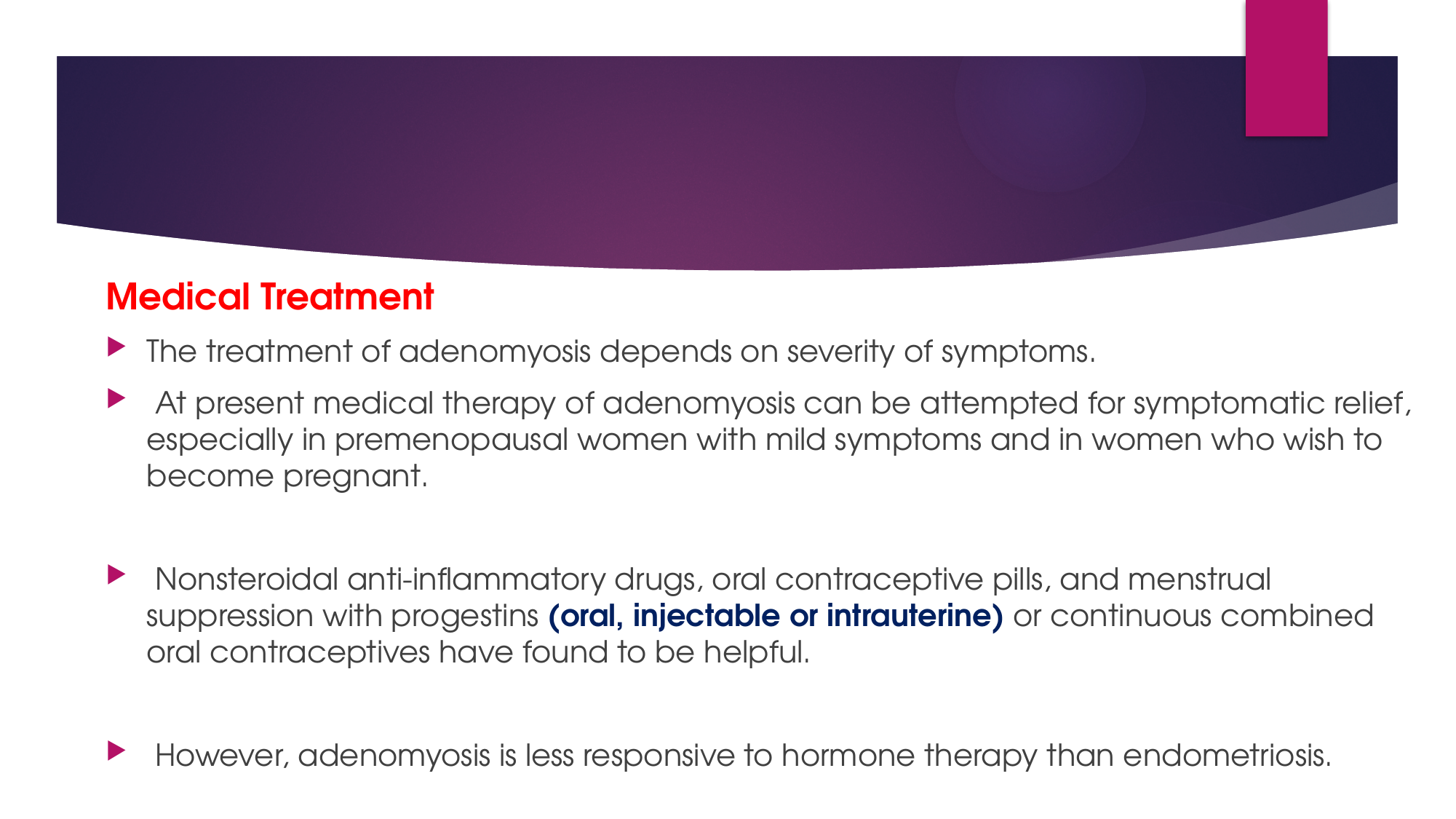

Medical Treatment
The treatment of adenomyosis depends on severity of symptoms.
 At present medical therapy of adenomyosis can be attempted for symptomatic relief, especially in premenopausal women with mild symptoms and in women who wish to become pregnant.

 Nonsteroidal anti-inflammatory drugs, oral contraceptive pills, and menstrual suppression with progestins (oral, injectable or intrauterine) or continuous combined oral contraceptives have found to be helpful.

 However, adenomyosis is less responsive to hormone therapy than endometriosis.